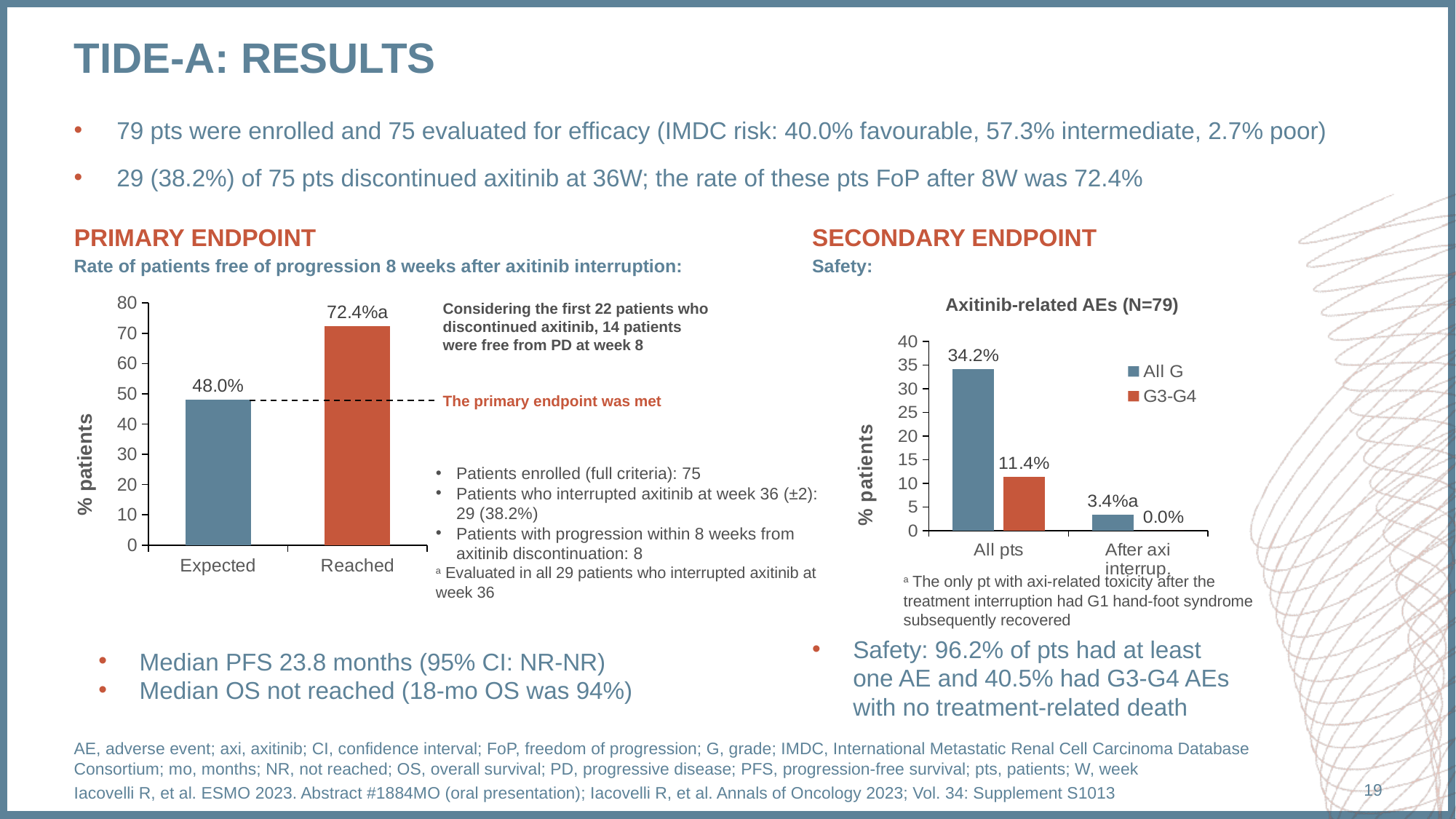

# TIDE-A: RESULTS
79 pts were enrolled and 75 evaluated for efficacy (IMDC risk: 40.0% favourable, 57.3% intermediate, 2.7% poor)
29 (38.2%) of 75 pts discontinued axitinib at 36W; the rate of these pts FoP after 8W was 72.4%

PRIMARY ENDPOINT
SECONDARY ENDPOINT
Rate of patients free of progression 8 weeks after axitinib interruption:
Safety:
Axitinib-related AEs (N=79)

### Chart

| Category | Series 1 |
|---|---|
| Expected | 48.0 |
| Reached | 72.4 |
Considering the first 22 patients who
discontinued axitinib, 14 patients
were free from PD at week 8

### Chart

| Category | All G | G3-G4 |
|---|---|---|
| All pts | 34.2 | 11.4 |
| After axi interrup. | 3.4 | 0.0 |
The primary endpoint was met
Patients enrolled (full criteria): 75
Patients who interrupted axitinib at week 36 (±2): 29 (38.2%)
Patients with progression within 8 weeks from axitinib discontinuation: 8
a Evaluated in all 29 patients who interrupted axitinib at week 36
a The only pt with axi-related toxicity after the treatment interruption had G1 hand-foot syndrome subsequently recovered
Safety: 96.2% of pts had at least
one AE and 40.5% had G3-G4 AEs
with no treatment-related death
Median PFS 23.8 months (95% CI: NR-NR)
Median OS not reached (18-mo OS was 94%)
AE, adverse event; axi, axitinib; CI, confidence interval; FoP, freedom of progression; G, grade; IMDC, International Metastatic Renal Cell Carcinoma Database Consortium; mo, months; NR, not reached; OS, overall survival; PD, progressive disease; PFS, progression-free survival; pts, patients; W, week
Iacovelli R, et al. ESMO 2023. Abstract #1884MO (oral presentation); Iacovelli R, et al. Annals of Oncology 2023; Vol. 34: Supplement S1013
19